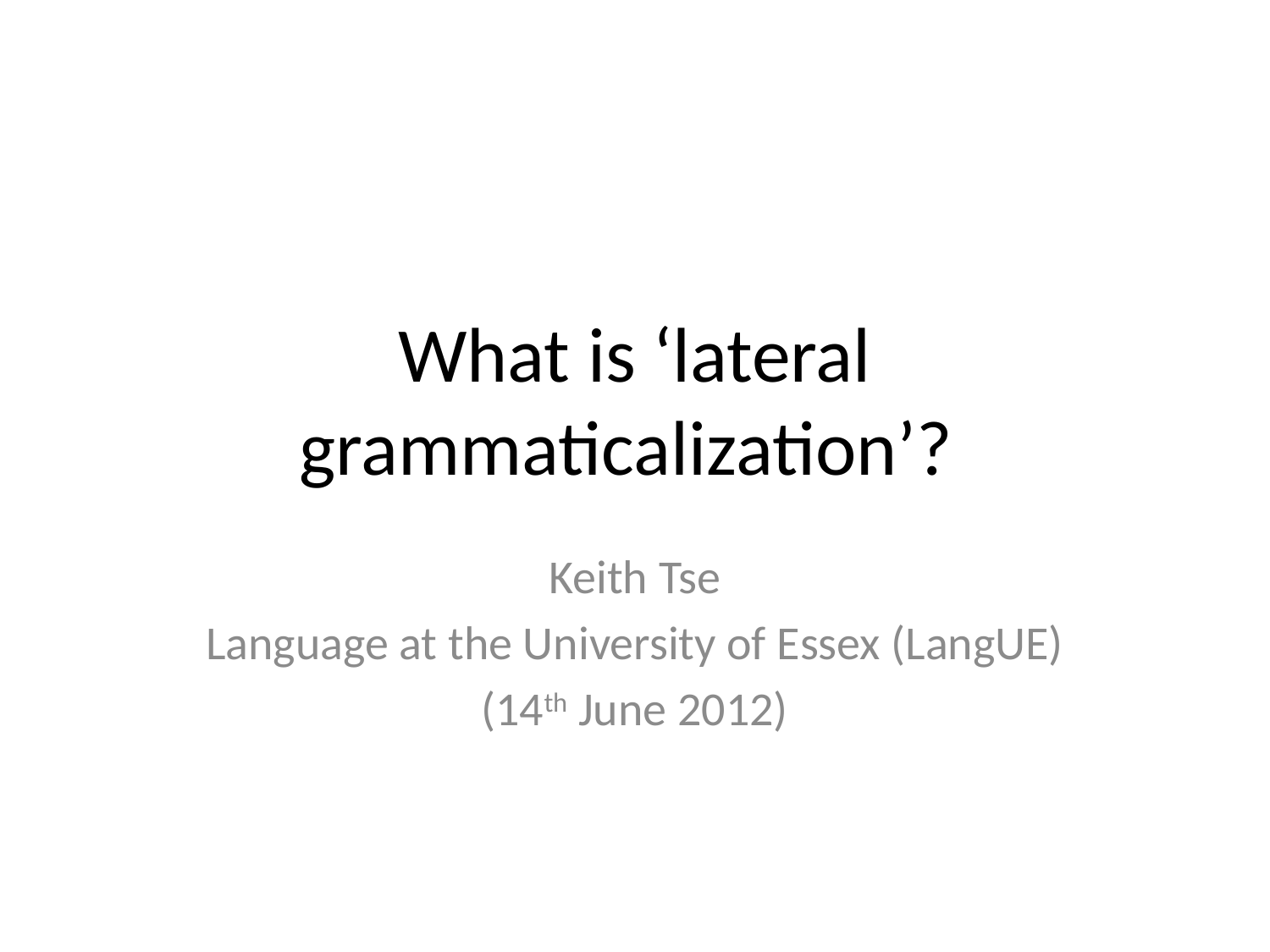

# What is ‘lateral grammaticalization’?
Keith Tse
Language at the University of Essex (LangUE)
(14th June 2012)